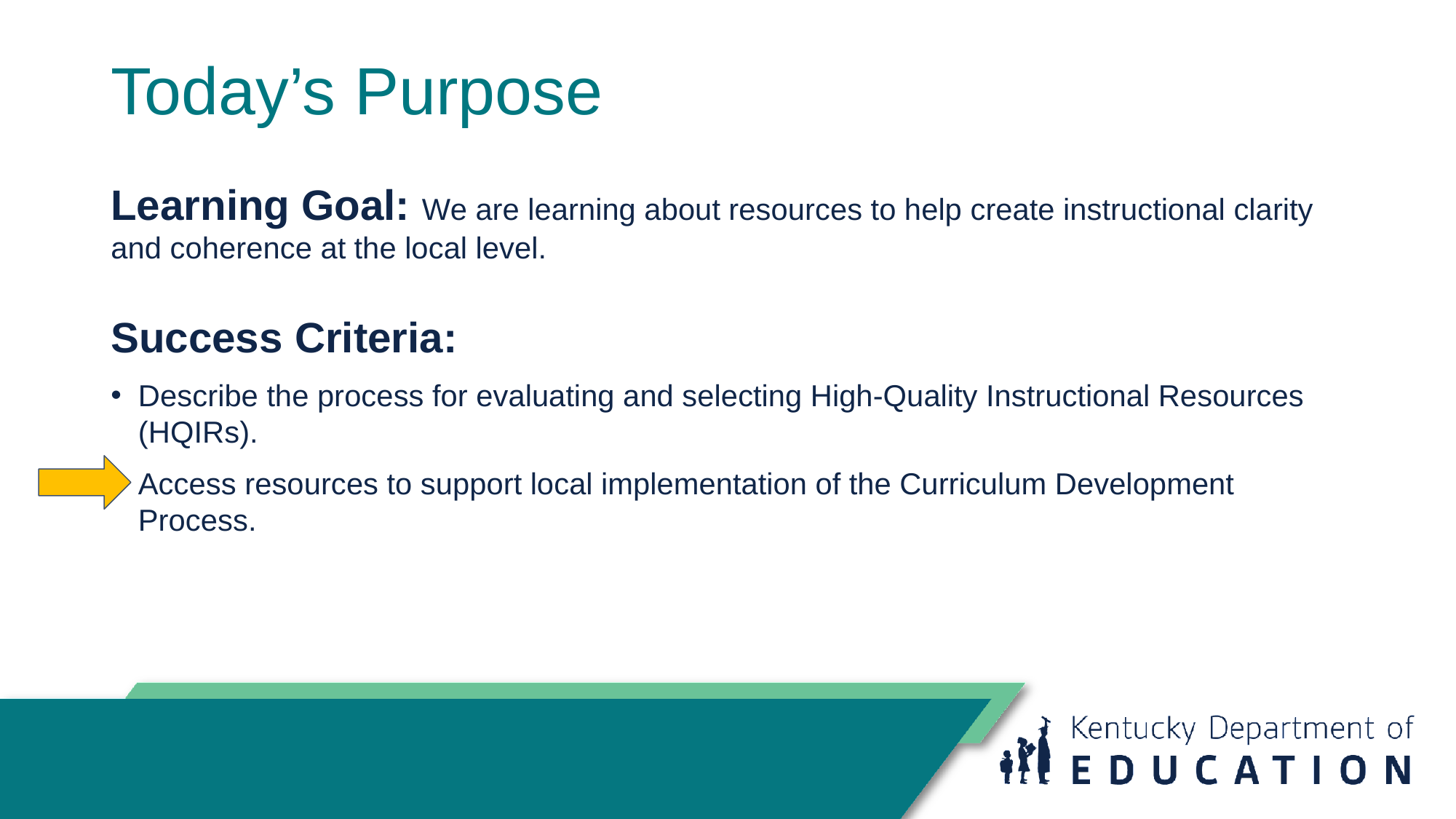

# Today’s Purpose
Learning Goal: We are learning about resources to help create instructional clarity and coherence at the local level.

Success Criteria:
Describe the process for evaluating and selecting High-Quality Instructional Resources (HQIRs).
Access resources to support local implementation of the Curriculum Development Process.